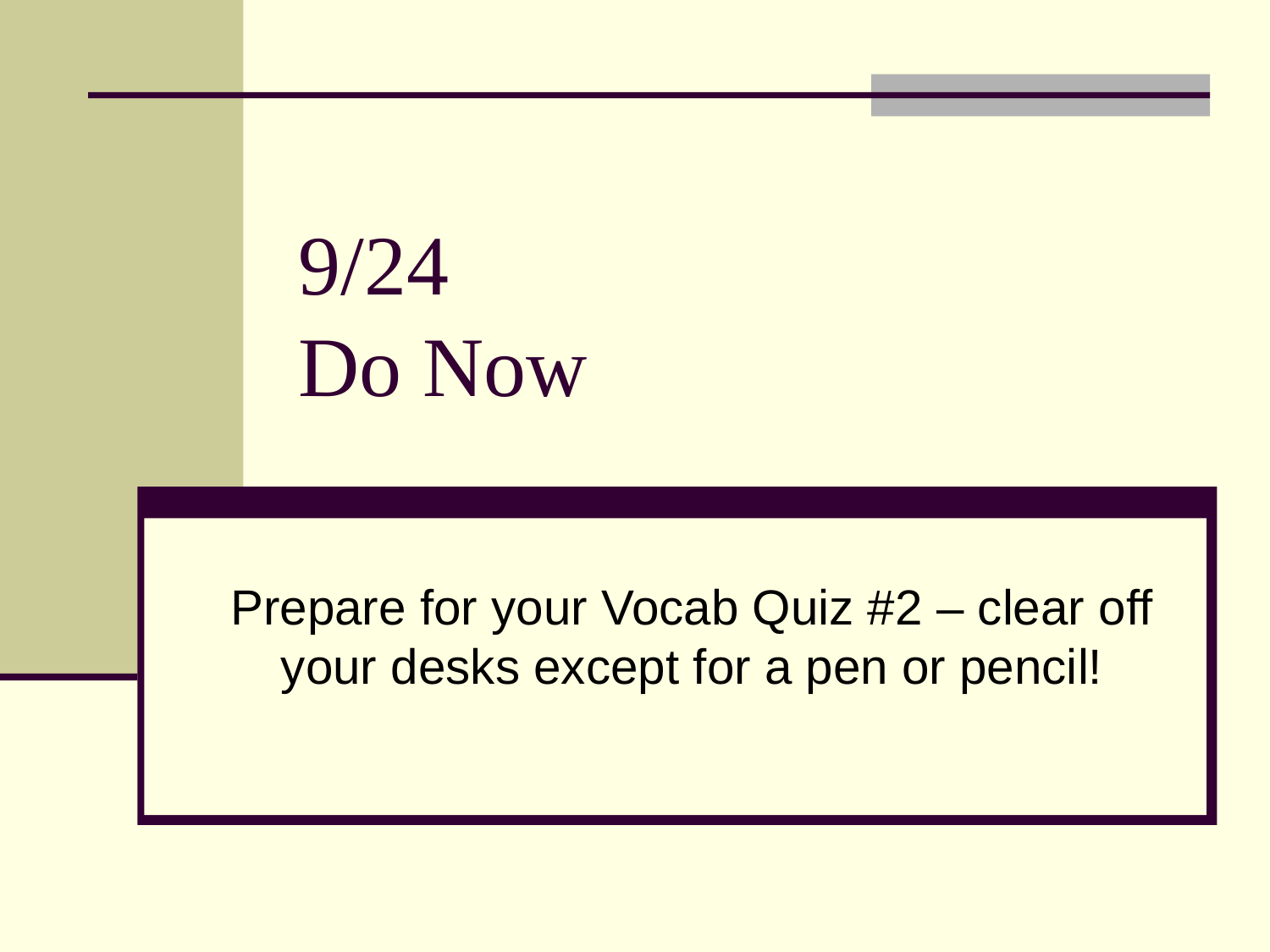

# 9/24 Do Now
Prepare for your Vocab Quiz #2 – clear off your desks except for a pen or pencil!